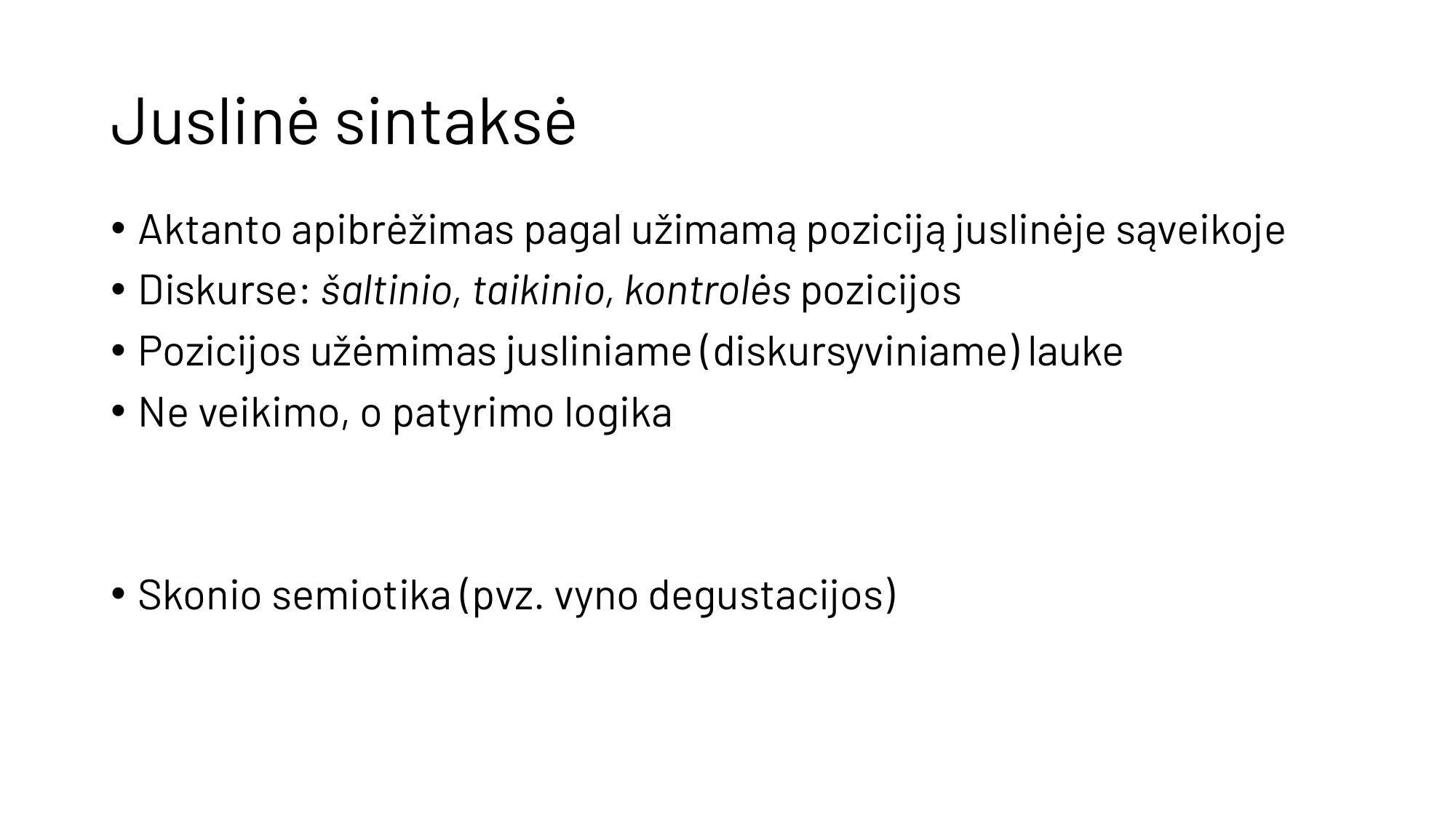

# Juslinė sintaksė
Aktanto apibrėžimas pagal užimamą poziciją juslinėje sąveikoje
Diskurse: šaltinio, taikinio, kontrolės pozicijos
Pozicijos užėmimas jusliniame (diskursyviniame) lauke
Ne veikimo, o patyrimo logika

Skonio semiotika (pvz. vyno degustacijos)